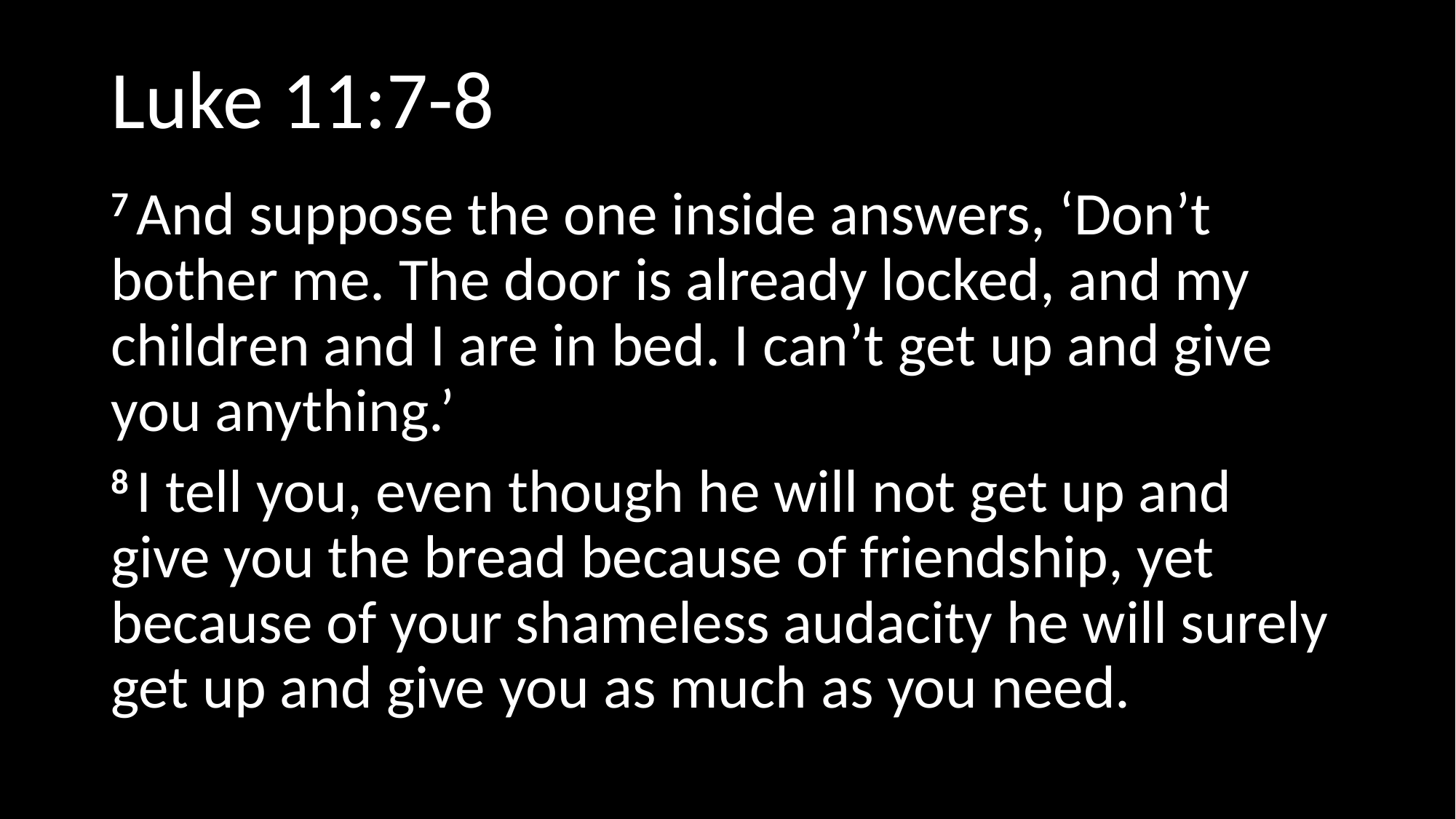

# Luke 11:7-8
7 And suppose the one inside answers, ‘Don’t bother me. The door is already locked, and my children and I are in bed. I can’t get up and give you anything.’
8 I tell you, even though he will not get up and give you the bread because of friendship, yet because of your shameless audacity he will surely get up and give you as much as you need.